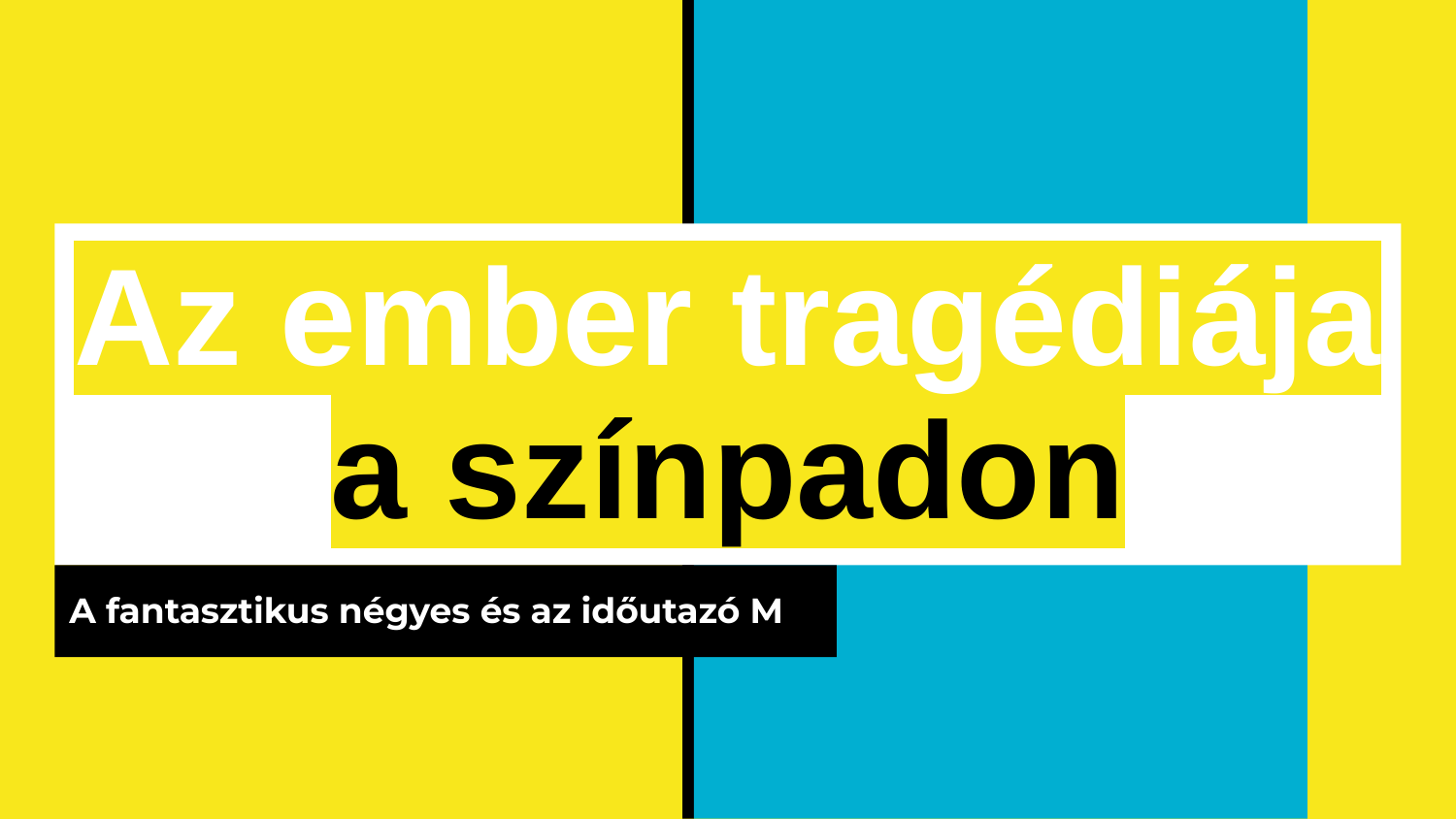

# Az ember tragédiája
a színpadon
A fantasztikus négyes és az időutazó M